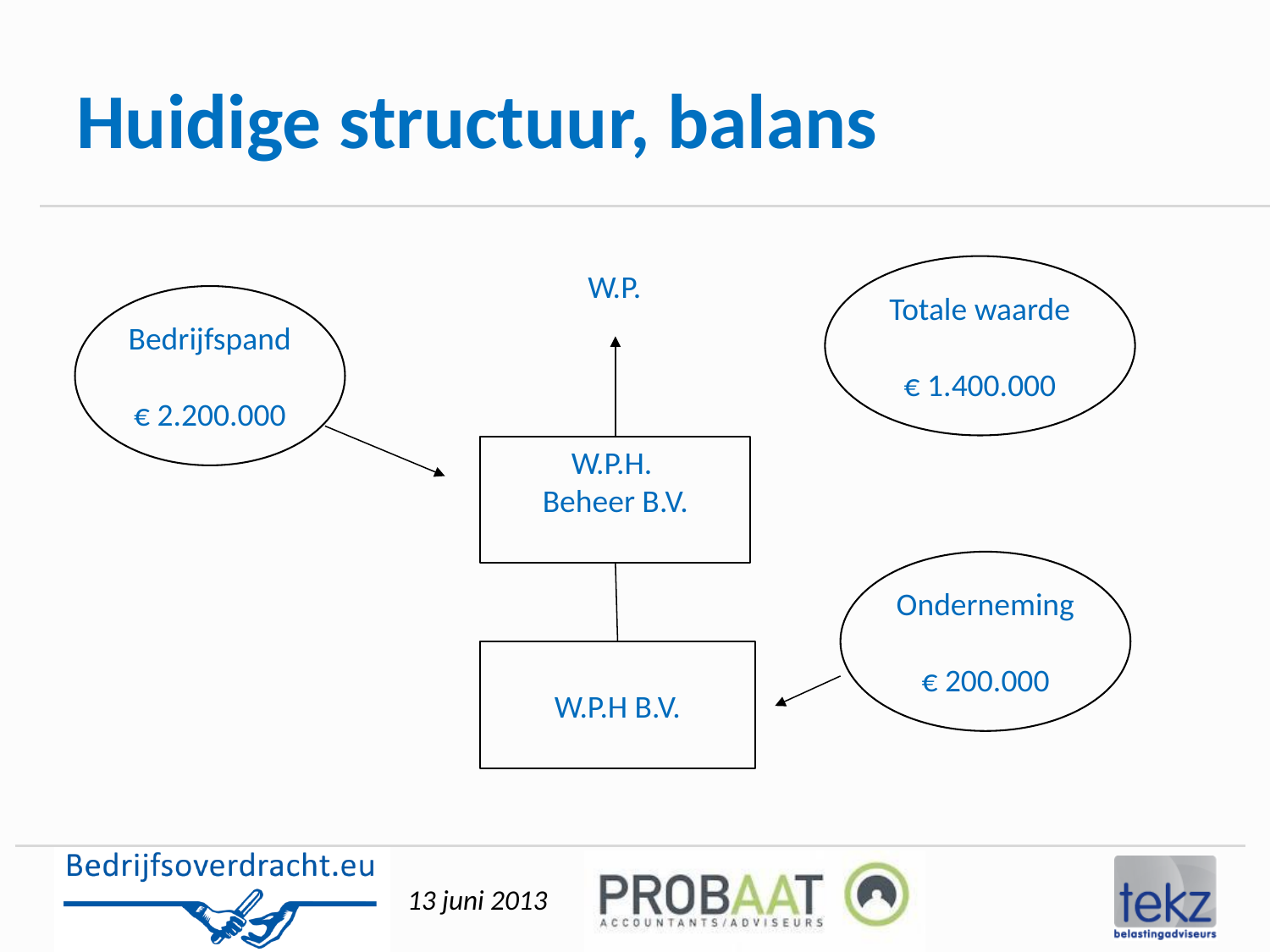

# Huidige structuur, balans
Totale waarde

€ 1.400.000
W.P.
Bedrijfspand

€ 2.200.000
W.P.H.
Beheer B.V.

Onderneming

€ 200.000

W.P.H B.V.